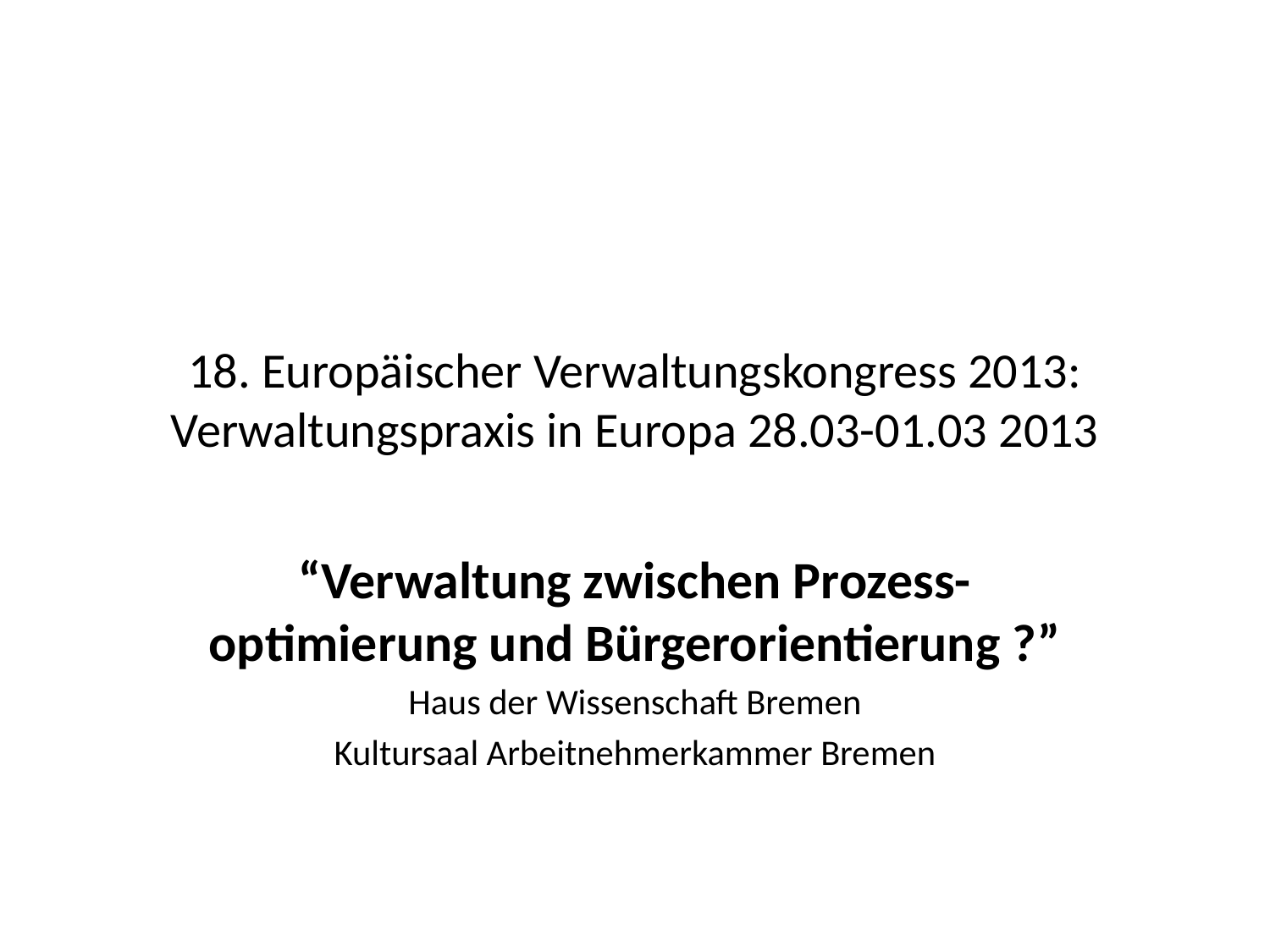

# 18. Europäischer Verwaltungskongress 2013: Verwaltungspraxis in Europa 28.03-01.03 2013
“Verwaltung zwischen Prozess-optimierung und Bürgerorientierung ?”
Haus der Wissenschaft Bremen
Kultursaal Arbeitnehmerkammer Bremen